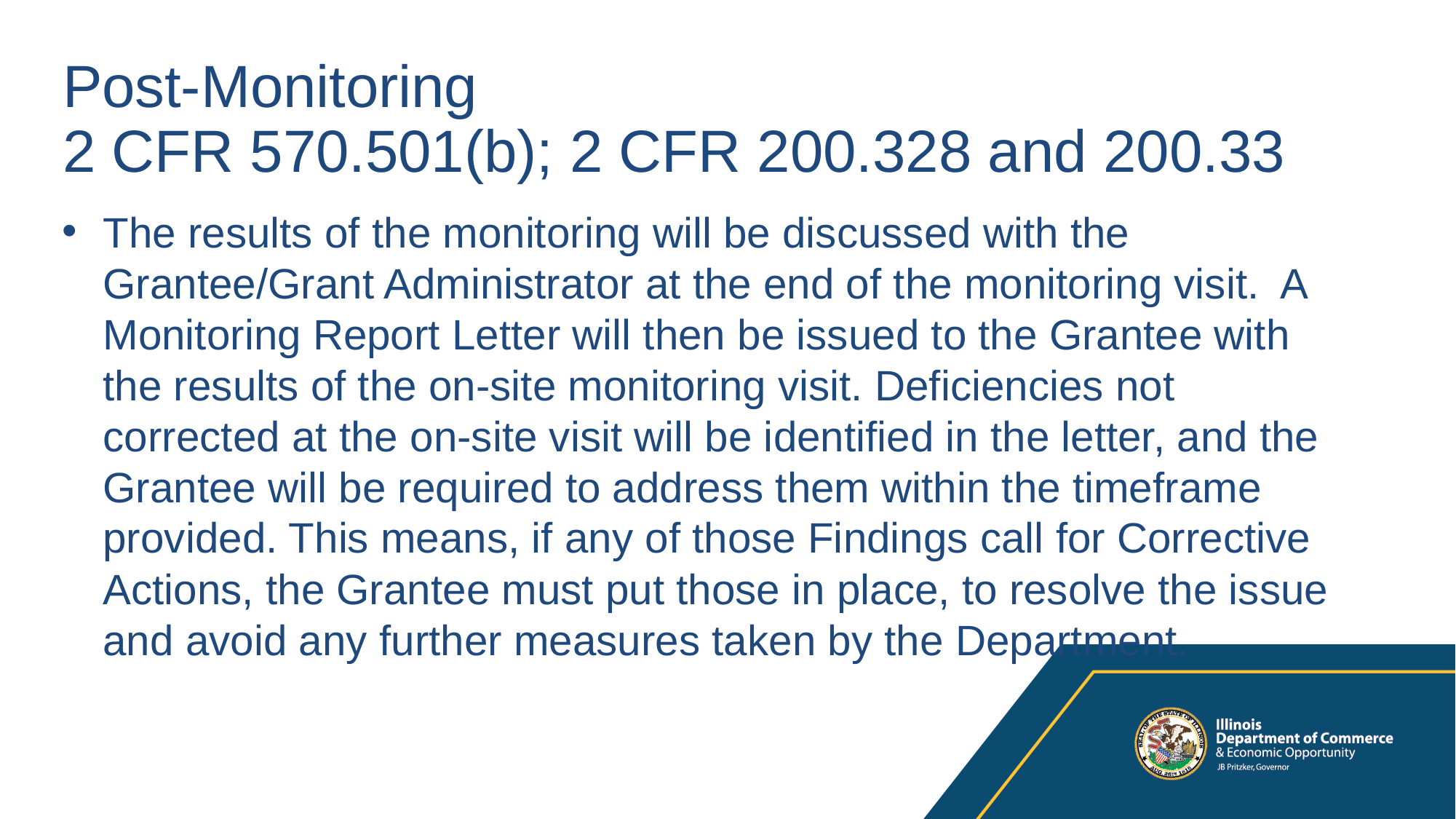

# Post-Monitoring 2 CFR 570.501(b); 2 CFR 200.328 and 200.33
The results of the monitoring will be discussed with the Grantee/Grant Administrator at the end of the monitoring visit.  A Monitoring Report Letter will then be issued to the Grantee with the results of the on-site monitoring visit. Deficiencies not corrected at the on-site visit will be identified in the letter, and the Grantee will be required to address them within the timeframe provided. This means, if any of those Findings call for Corrective Actions, the Grantee must put those in place, to resolve the issue and avoid any further measures taken by the Department.